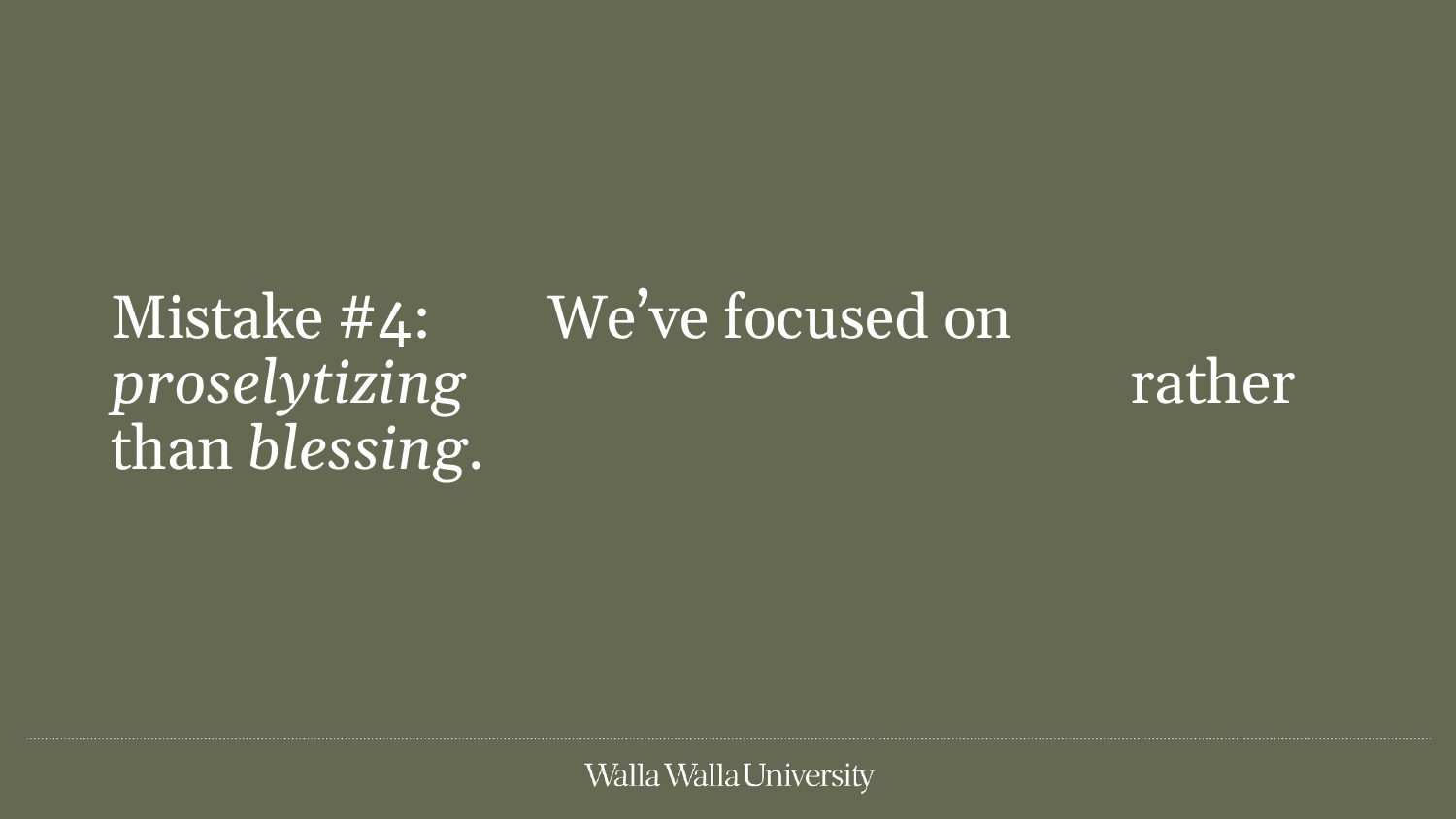

#
Mistake #4: 	We’ve focused on proselytizing 		 			rather than blessing.